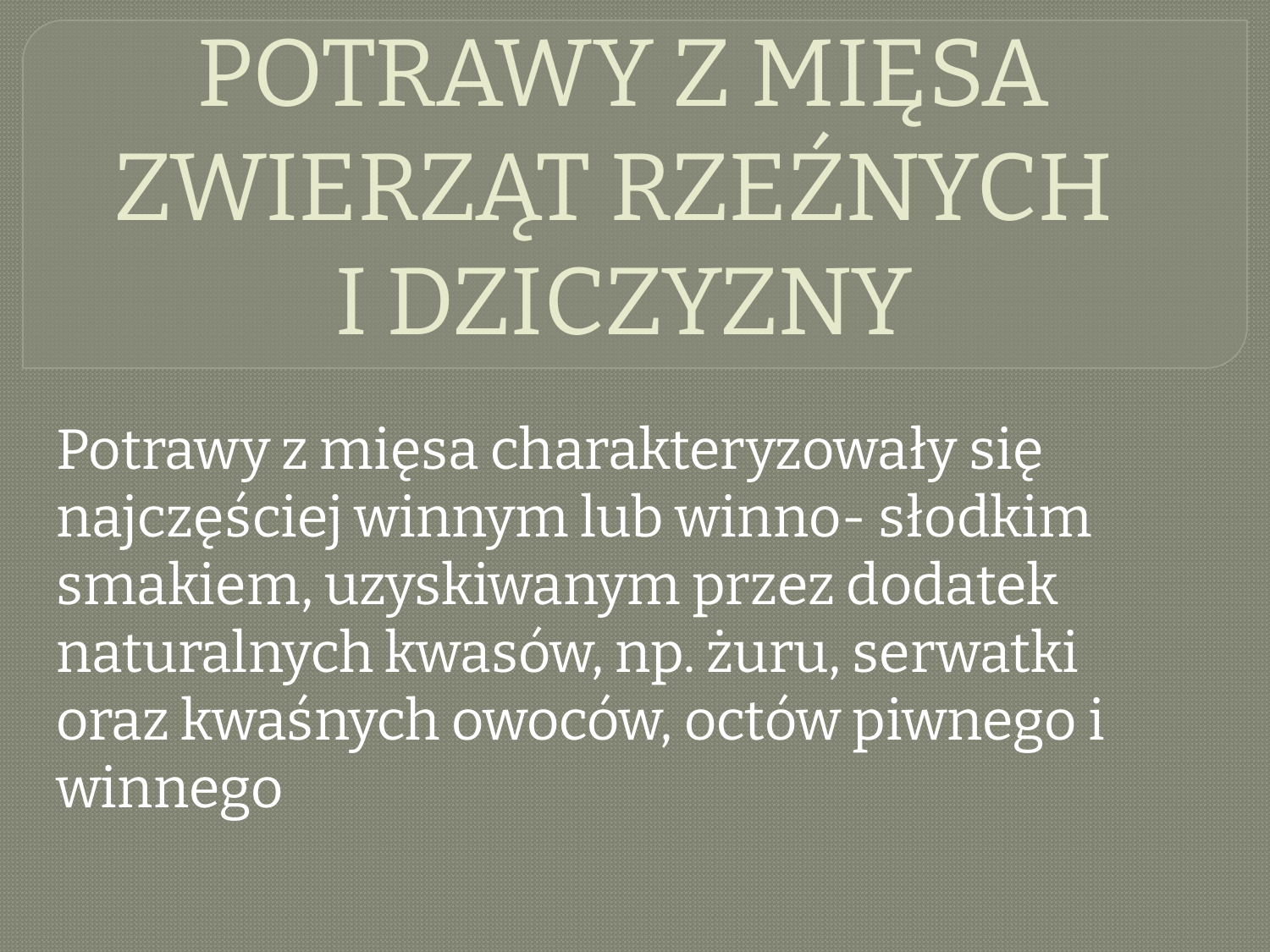

# POTRAWY Z MIĘSA ZWIERZĄT RZEŹNYCH I DZICZYZNY
Potrawy z mięsa charakteryzowały się najczęściej winnym lub winno- słodkim smakiem, uzyskiwanym przez dodatek naturalnych kwasów, np. żuru, serwatki oraz kwaśnych owoców, octów piwnego i winnego